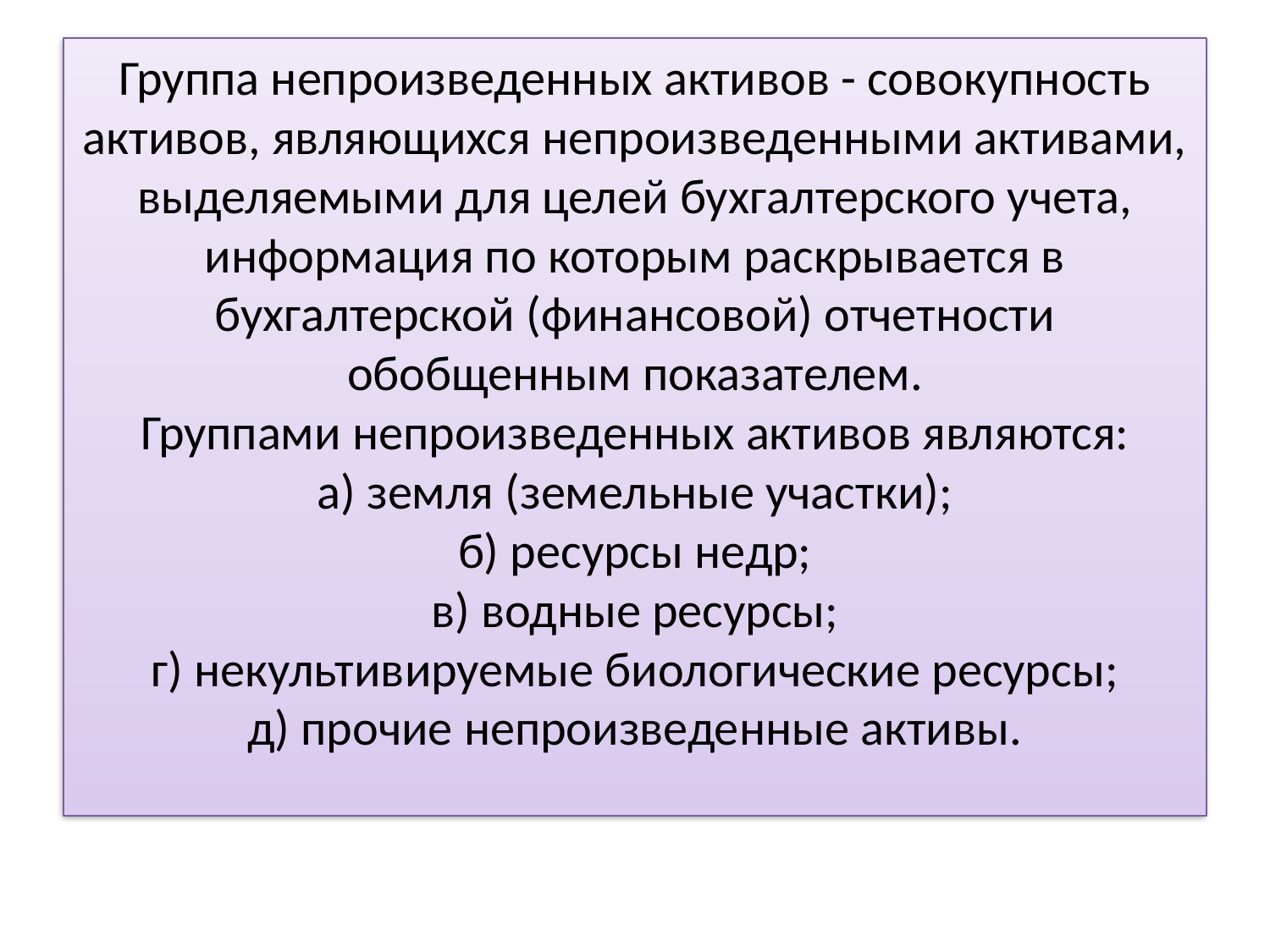

# Группа непроизведенных активов - совокупность активов, являющихся непроизведенными активами, выделяемыми для целей бухгалтерского учета, информация по которым раскрывается в бухгалтерской (финансовой) отчетности обобщенным показателем. Группами непроизведенных активов являются: а) земля (земельные участки); б) ресурсы недр; в) водные ресурсы; г) некультивируемые биологические ресурсы; д) прочие непроизведенные активы.